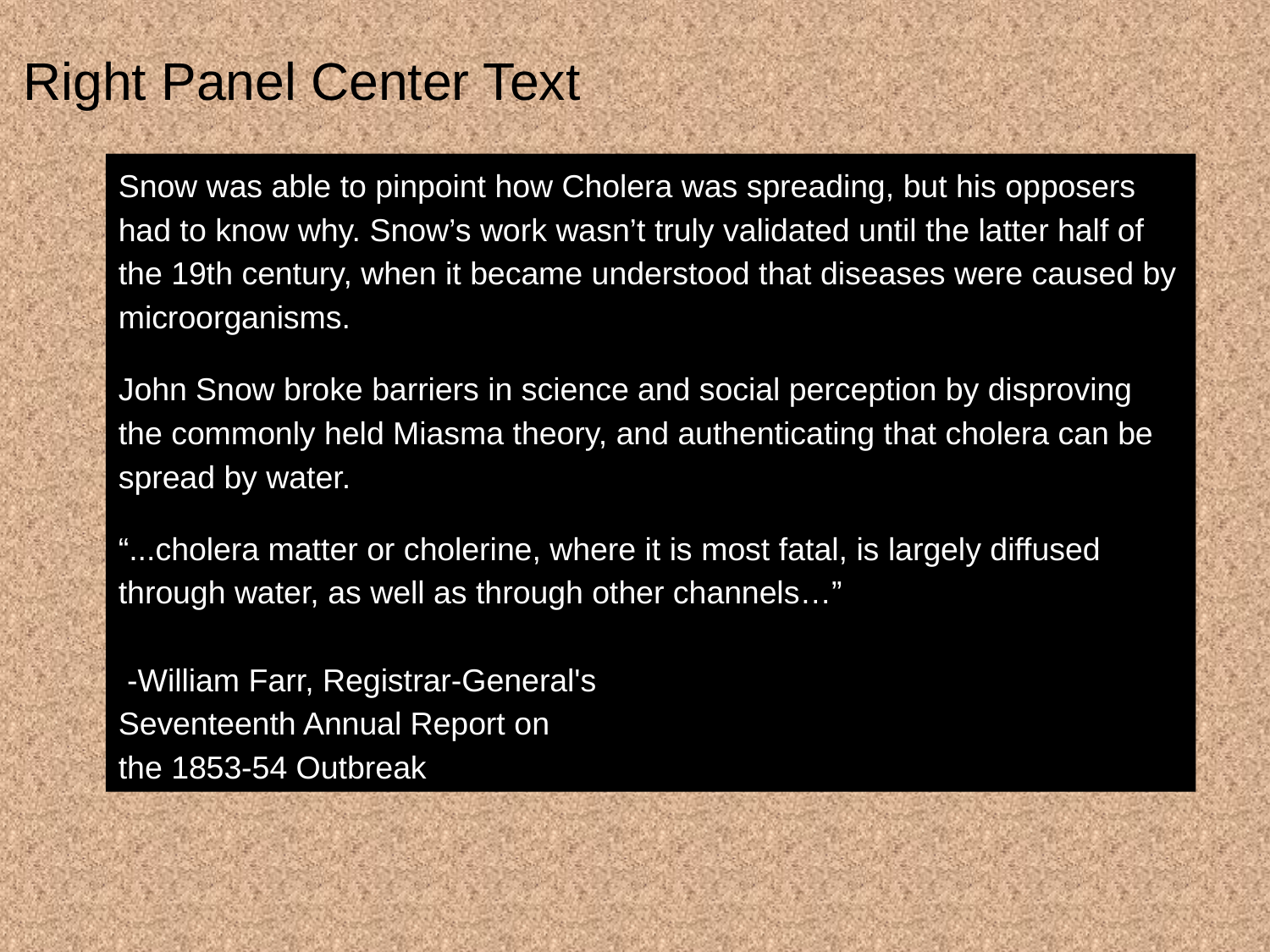

# Right Panel Center Text
Snow was able to pinpoint how Cholera was spreading, but his opposers had to know why. Snow’s work wasn’t truly validated until the latter half of the 19th century, when it became understood that diseases were caused by microorganisms.
John Snow broke barriers in science and social perception by disproving the commonly held Miasma theory, and authenticating that cholera can be spread by water.
“...cholera matter or cholerine, where it is most fatal, is largely diffused through water, as well as through other channels…”

 -William Farr, Registrar-General's
Seventeenth Annual Report on
the 1853-54 Outbreak